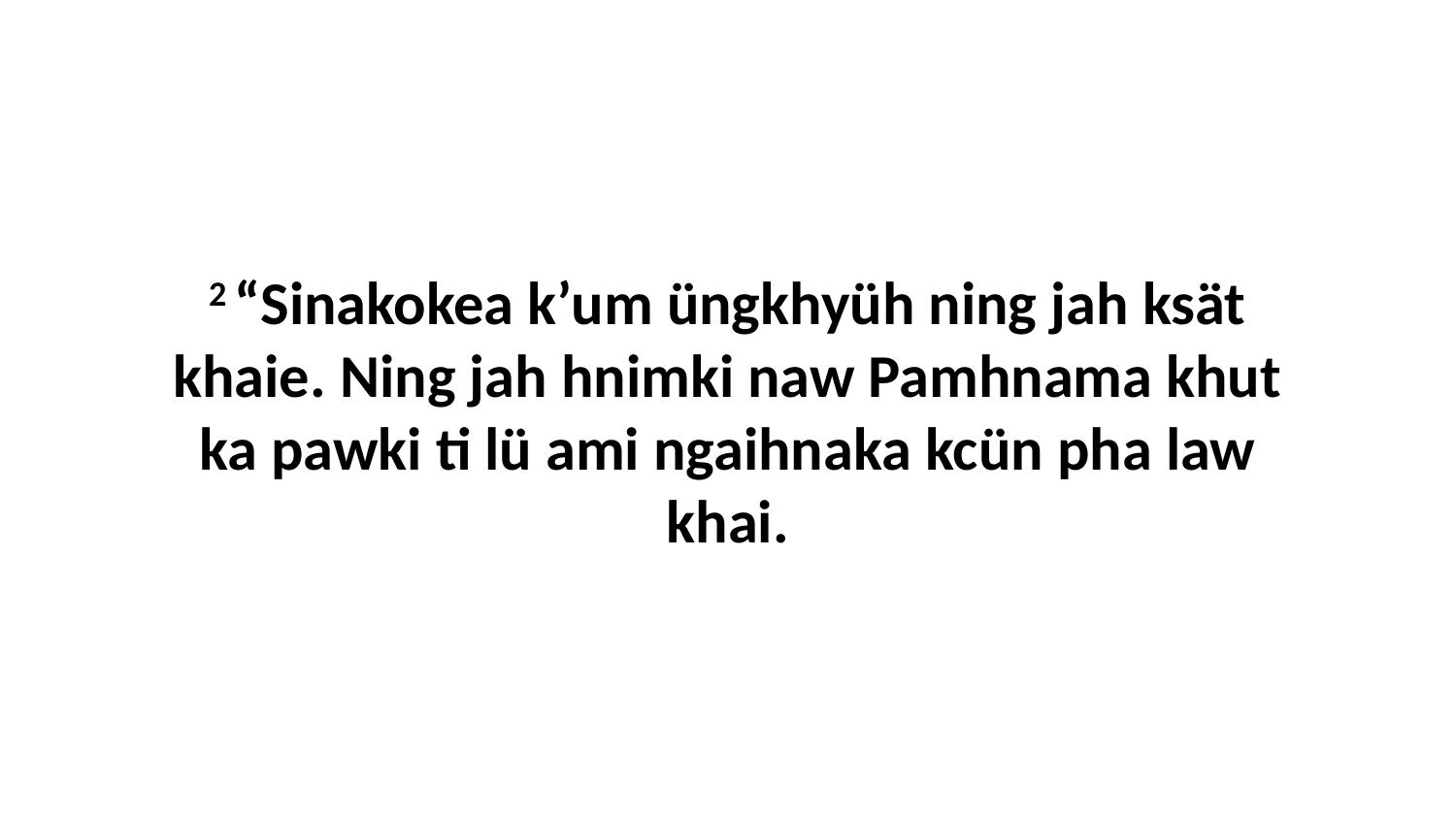

2 “Sinakokea k’um üngkhyüh ning jah ksät khaie. Ning jah hnimki naw Pamhnama khut ka pawki ti lü ami ngaihnaka kcün pha law khai.